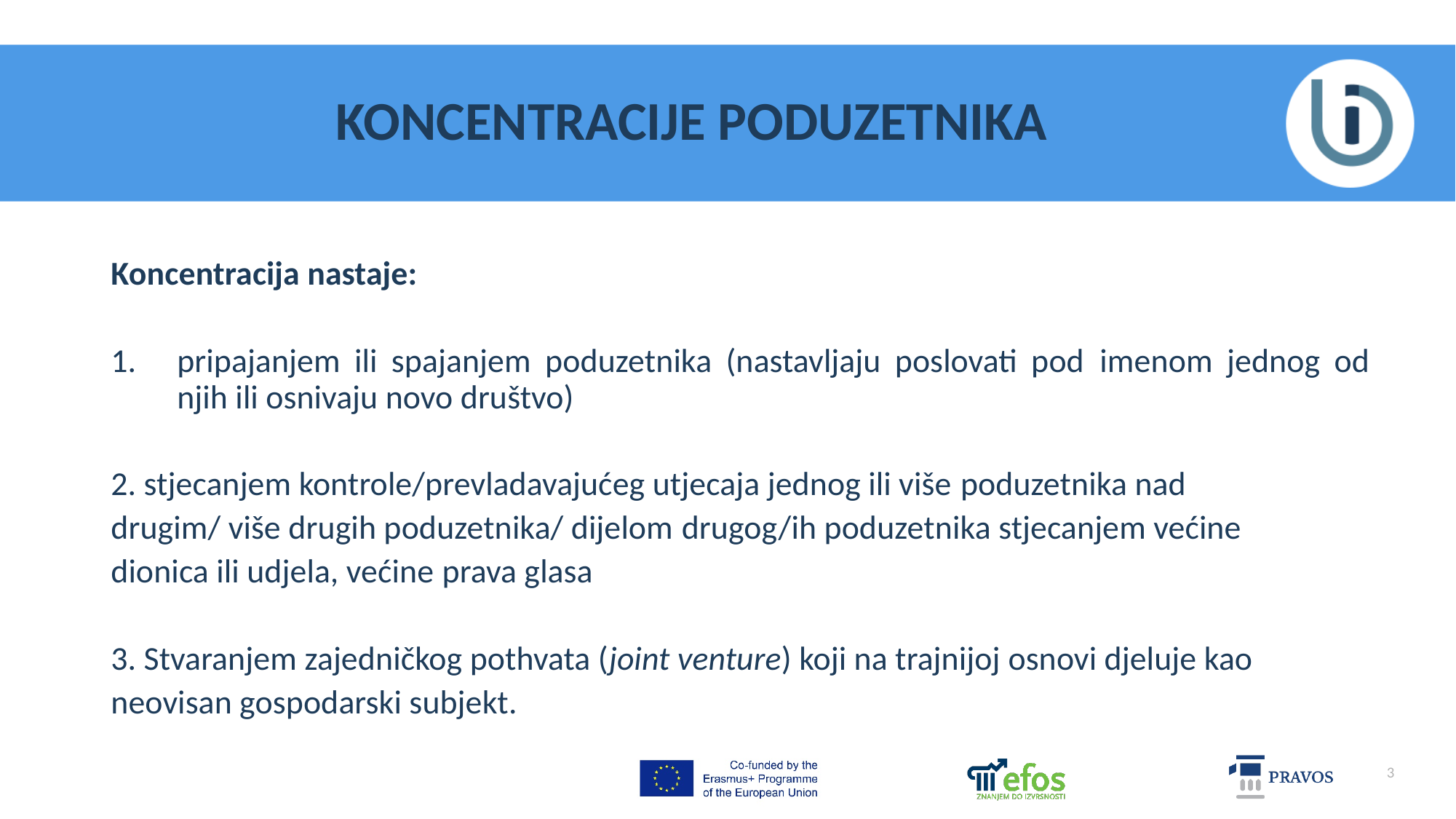

# KONCENTRACIJE PODUZETNIKA

Koncentracija nastaje:

pripajanjem ili spajanjem poduzetnika (nastavljaju poslovati pod imenom jednog od njih ili osnivaju novo društvo)

2. stjecanjem kontrole/prevladavajućeg utjecaja jednog ili više poduzetnika nad
drugim/ više drugih poduzetnika/ dijelom drugog/ih poduzetnika stjecanjem većine
dionica ili udjela, većine prava glasa

3. Stvaranjem zajedničkog pothvata (joint venture) koji na trajnijoj osnovi djeluje kao
neovisan gospodarski subjekt.

3